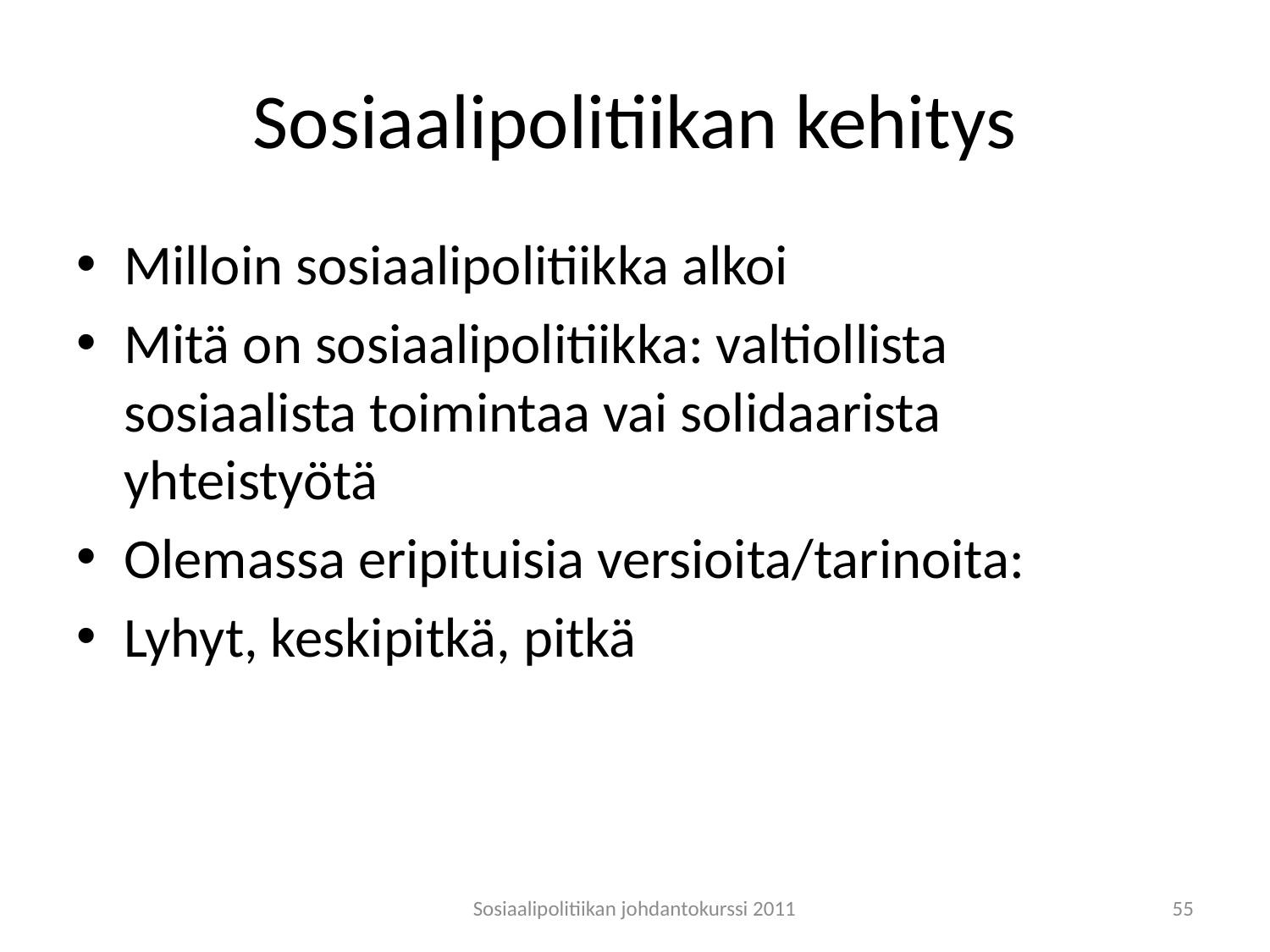

# Sosiaalipolitiikan kehitys
Milloin sosiaalipolitiikka alkoi
Mitä on sosiaalipolitiikka: valtiollista sosiaalista toimintaa vai solidaarista yhteistyötä
Olemassa eripituisia versioita/tarinoita:
Lyhyt, keskipitkä, pitkä

Sosiaalipolitiikan johdantokurssi 2011
55